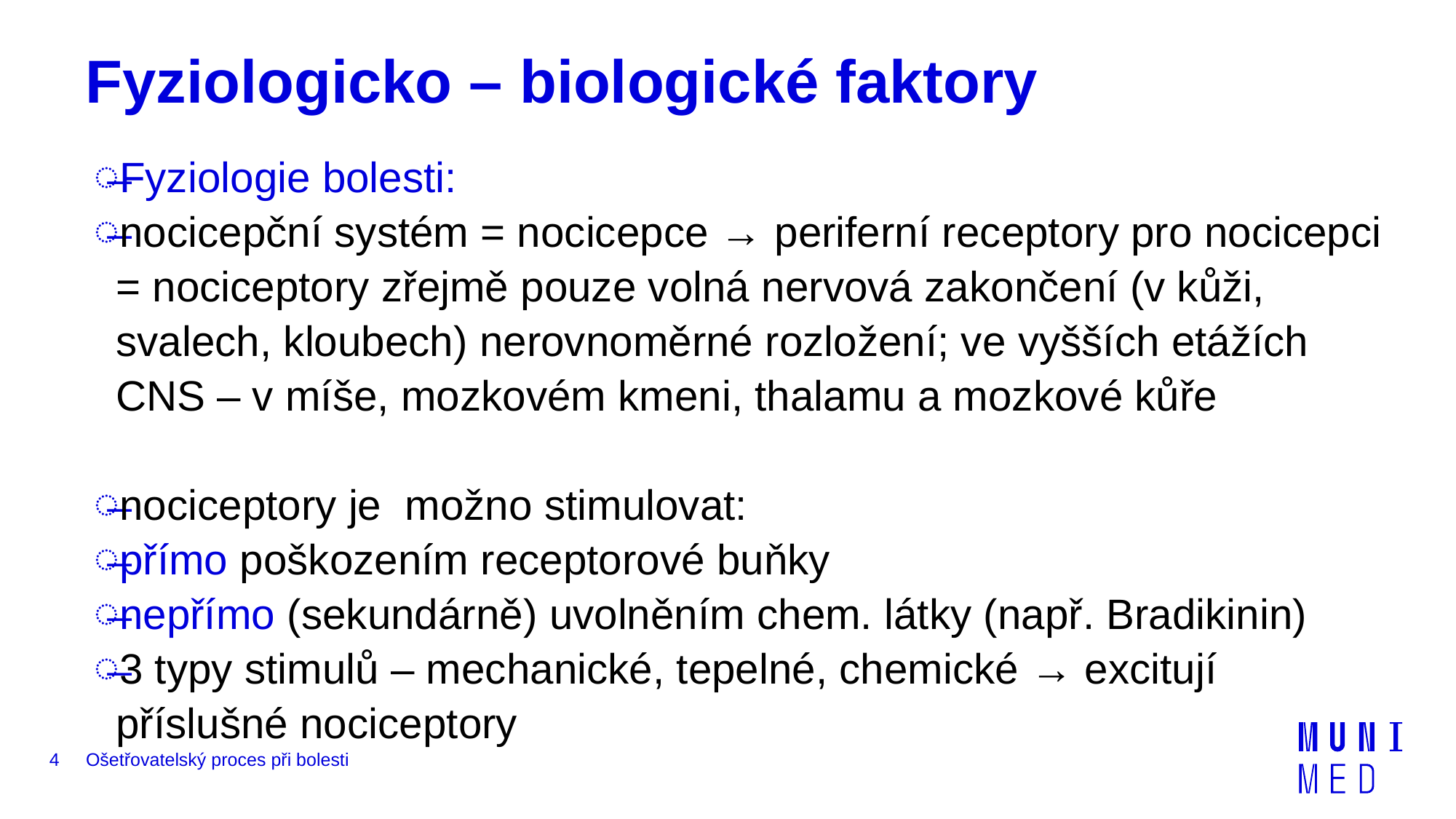

# Fyziologicko – biologické faktory
Fyziologie bolesti:
nocicepční systém = nocicepce → periferní receptory pro nocicepci = nociceptory zřejmě pouze volná nervová zakončení (v kůži, svalech, kloubech) nerovnoměrné rozložení; ve vyšších etážích CNS – v míše, mozkovém kmeni, thalamu a mozkové kůře

nociceptory je  možno stimulovat:
přímo poškozením receptorové buňky
nepřímo (sekundárně) uvolněním chem. látky (např. Bradikinin)
3 typy stimulů – mechanické, tepelné, chemické → excitují příslušné nociceptory

4
Ošetřovatelský proces při bolesti